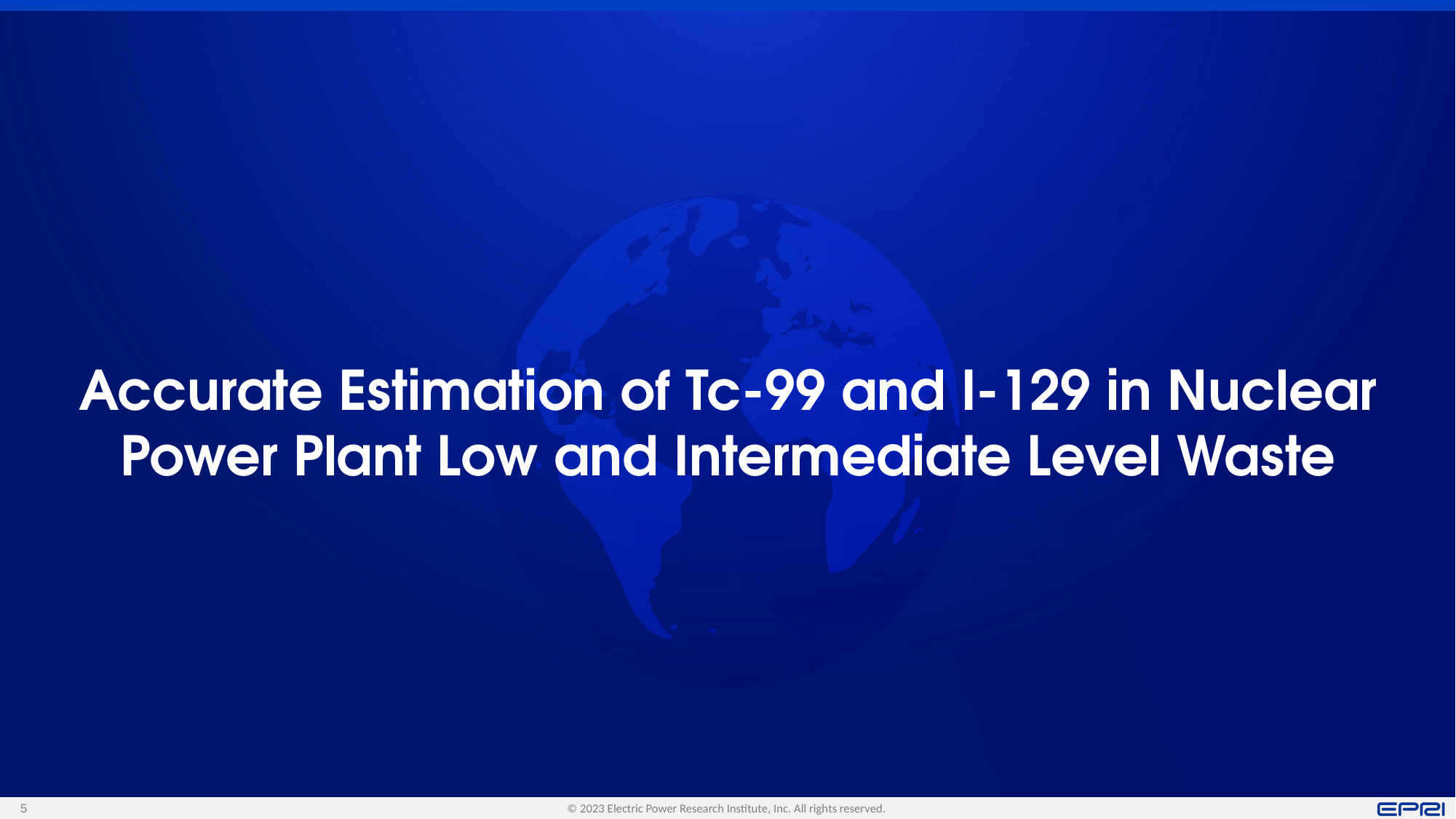

# Accurate Estimation of Tc-99 and I-129 in Nuclear Power Plant Low and Intermediate Level Waste